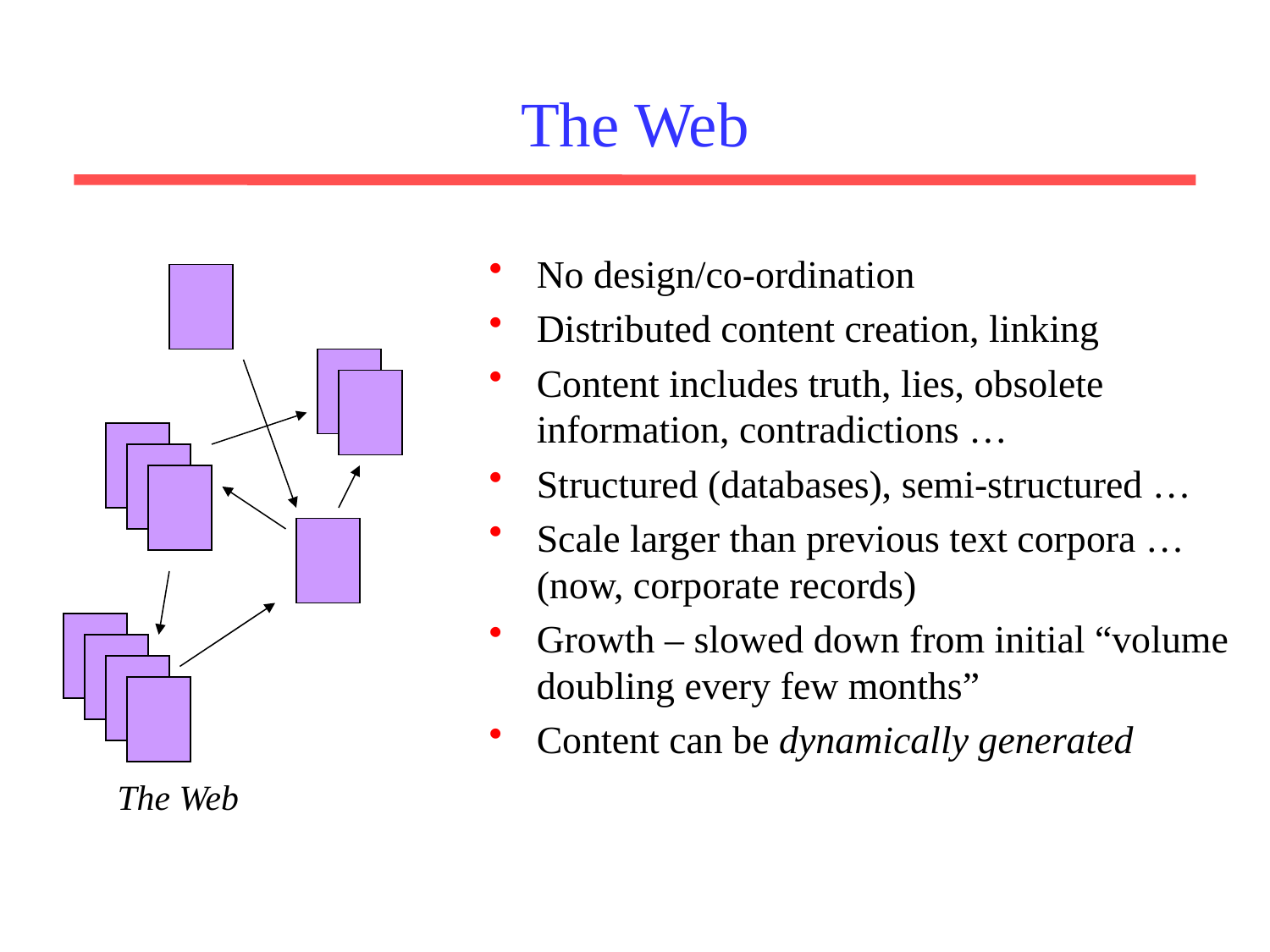

# The Web
No design/co-ordination
Distributed content creation, linking
Content includes truth, lies, obsolete information, contradictions …
Structured (databases), semi-structured …
Scale larger than previous text corpora … (now, corporate records)
Growth – slowed down from initial “volume doubling every few months”
Content can be dynamically generated

The Web